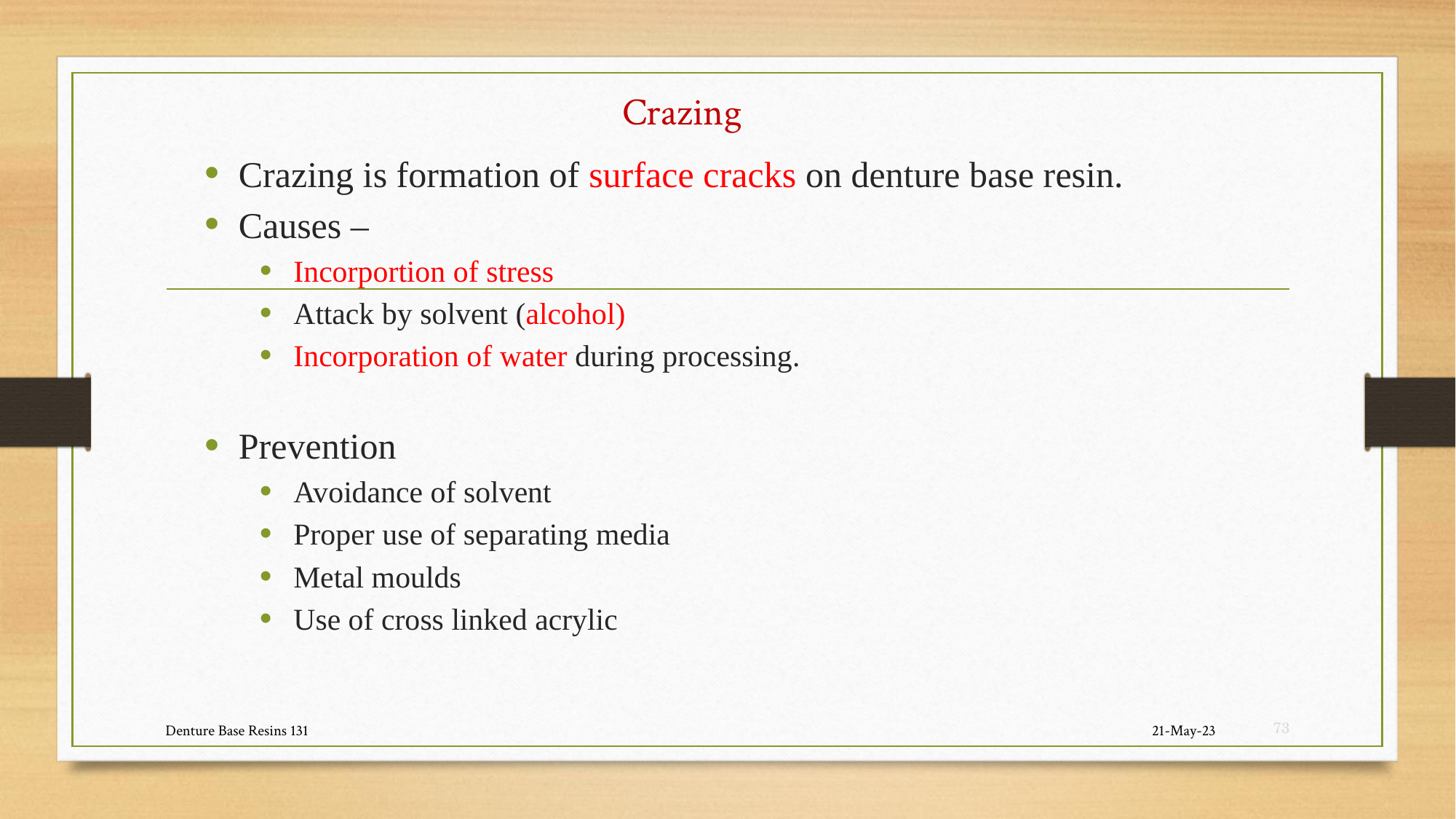

# Crazing
Crazing is formation of surface cracks on denture base resin.
Causes –
Incorportion of stress
Attack by solvent (alcohol)
Incorporation of water during processing.

Prevention
Avoidance of solvent
Proper use of separating media
Metal moulds
Use of cross linked acrylic
Denture Base Resins 131
21-May-23
73